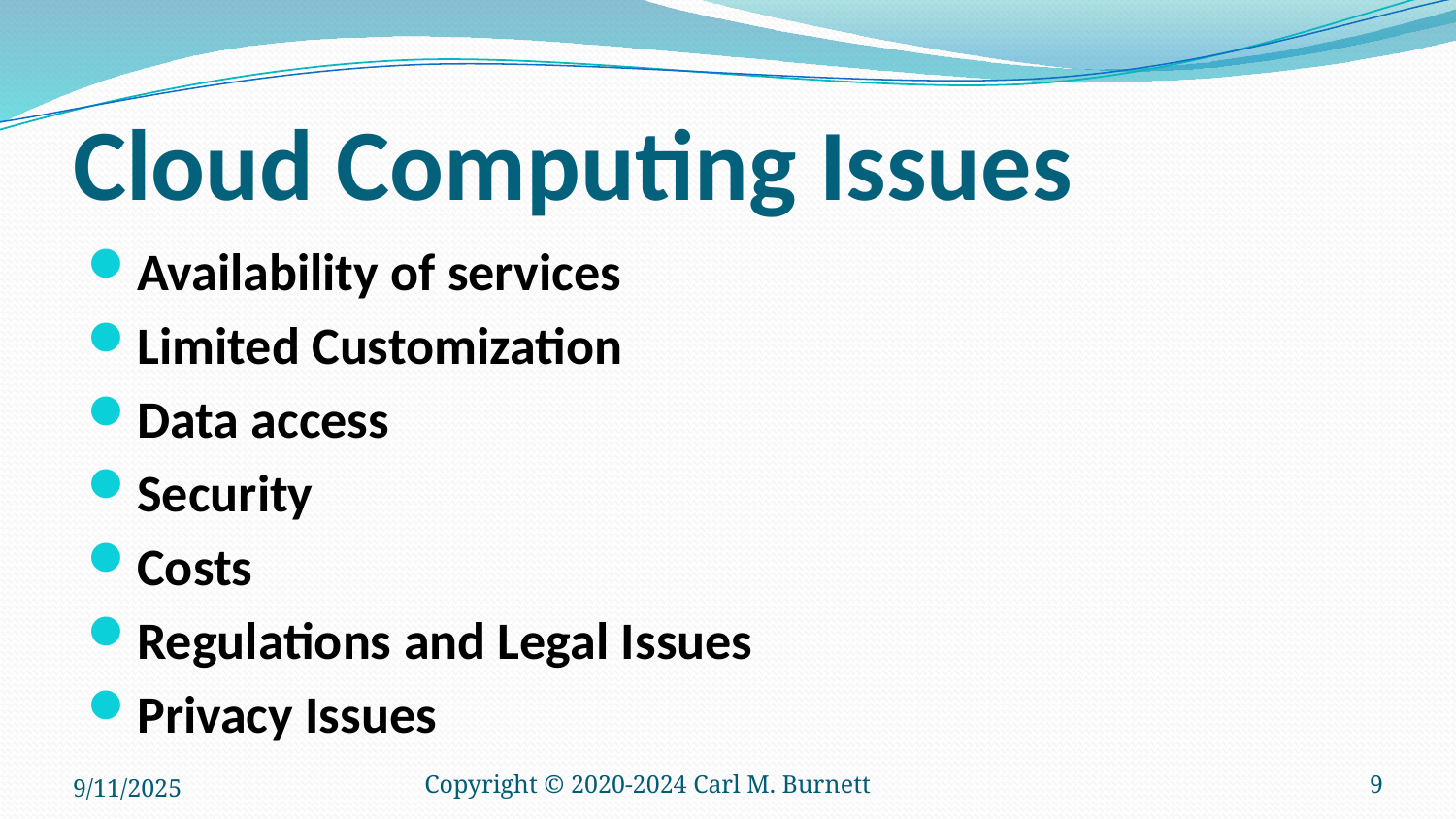

# Cloud Computing Issues
Availability of services
Limited Customization
Data access
Security
Costs
Regulations and Legal Issues
Privacy Issues

9/11/2025
Copyright © 2020-2024 Carl M. Burnett
9